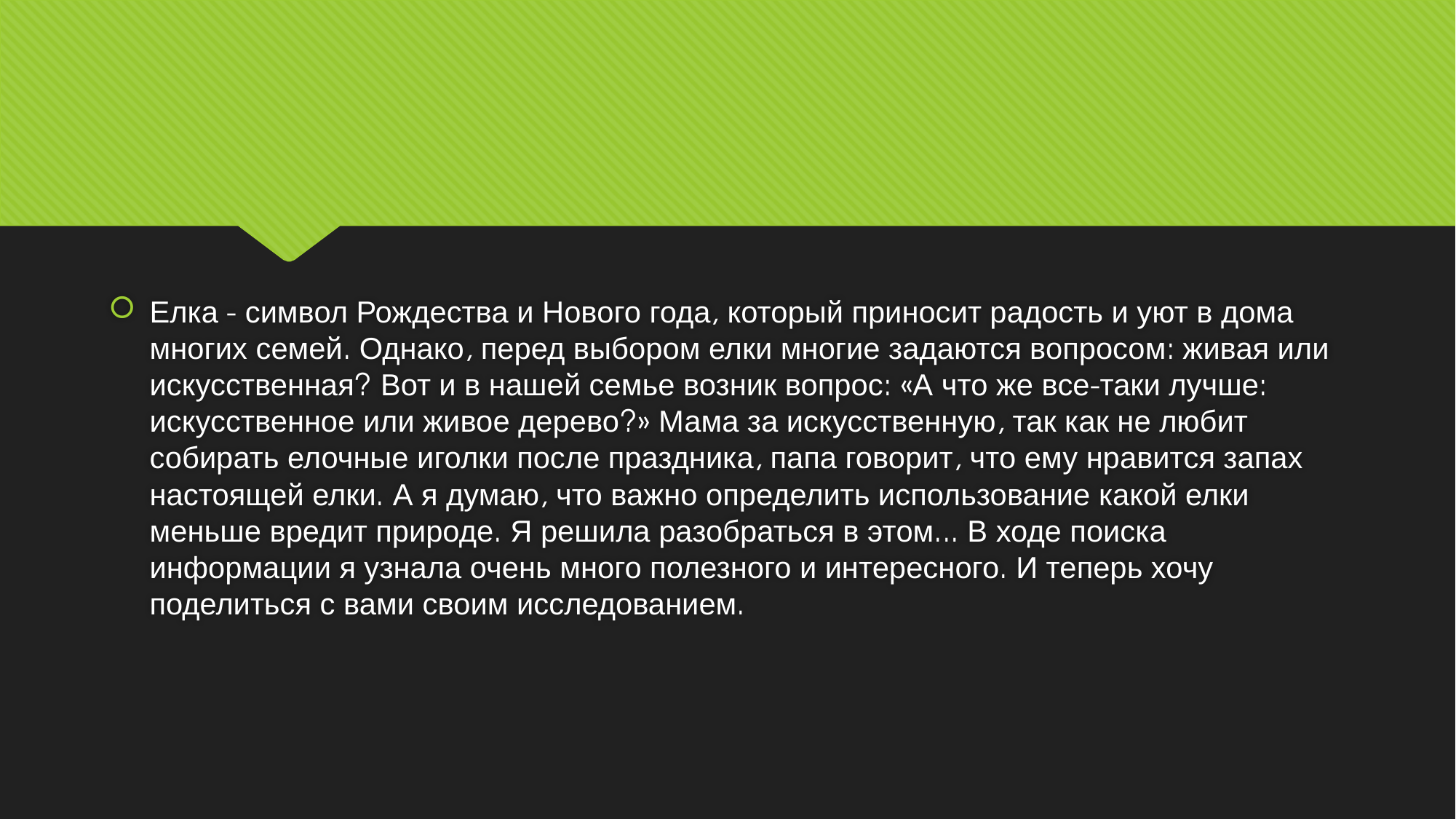

#
Елка - символ Рождества и Нового года, который приносит радость и уют в дома многих семей. Однако, перед выбором елки многие задаются вопросом: живая или искусственная? Вот и в нашей семье возник вопрос: «А что же все-таки лучше: искусственное или живое дерево?» Мама за искусственную, так как не любит собирать елочные иголки после праздника, папа говорит, что ему нравится запах настоящей елки. А я думаю, что важно определить использование какой елки меньше вредит природе. Я решила разобраться в этом... В ходе поиска информации я узнала очень много полезного и интересного. И теперь хочу поделиться с вами своим исследованием.